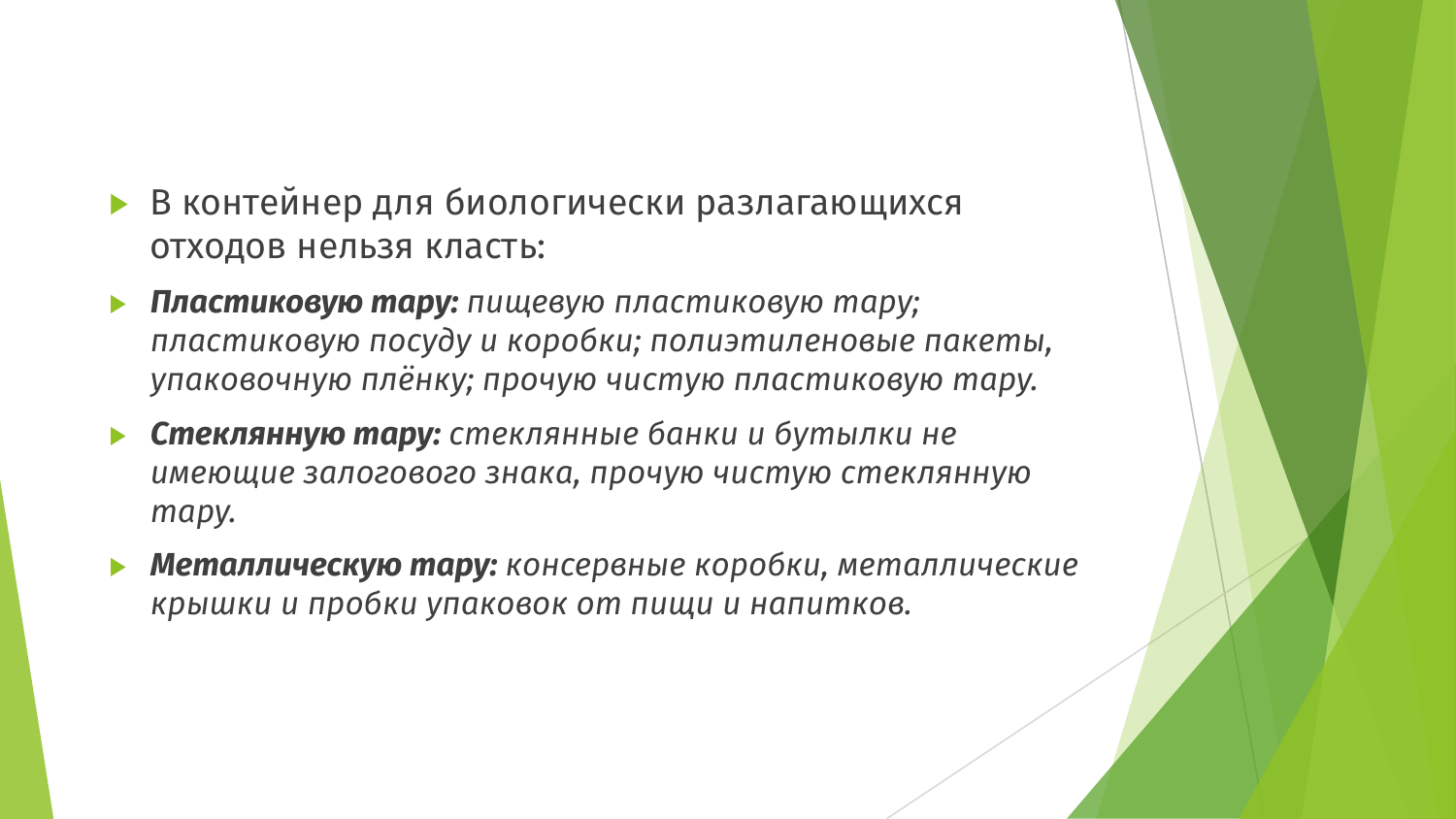

В контейнер для биологически разлагающихся отходов нельзя класть:
Пластиковую тару: пищевую пластиковую тару; пластиковую посуду и коробки; полиэтиленовые пакеты, упаковочную плёнку; прочую чистую пластиковую тару.
Стеклянную тару: стеклянные банки и бутылки не имеющие залогового знака, прочую чистую стеклянную тару.
Металлическую тару: консервные коробки, металлические крышки и пробки упаковок от пищи и напитков.